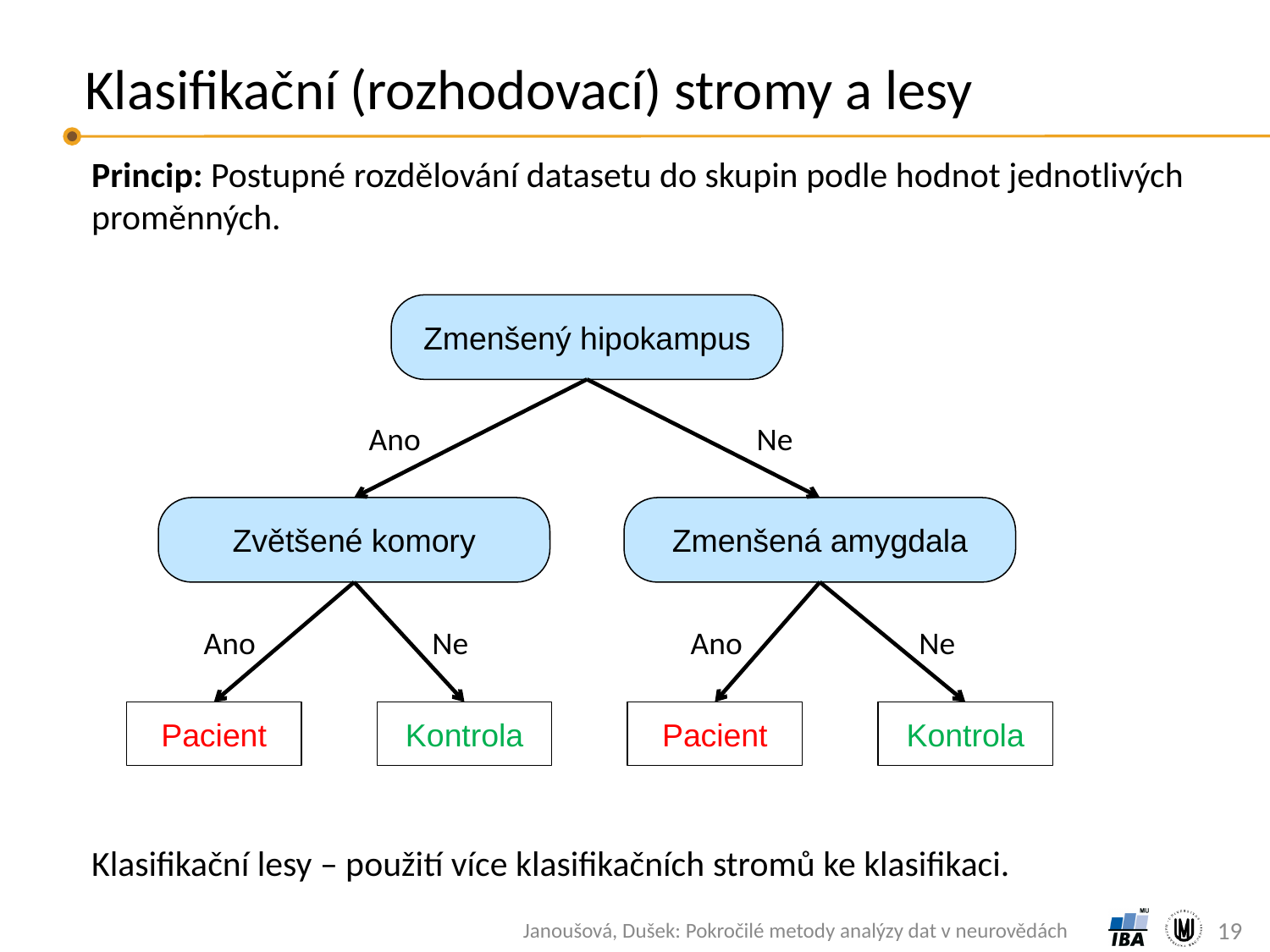

# Klasifikační (rozhodovací) stromy a lesy
Princip: Postupné rozdělování datasetu do skupin podle hodnot jednotlivých proměnných.
Zmenšený hipokampus
Ano
Ne
Zvětšené komory
Zmenšená amygdala
Ano
Ne
Ano
Ne
Pacient
Kontrola
Pacient
Kontrola
Klasifikační lesy – použití více klasifikačních stromů ke klasifikaci.
19